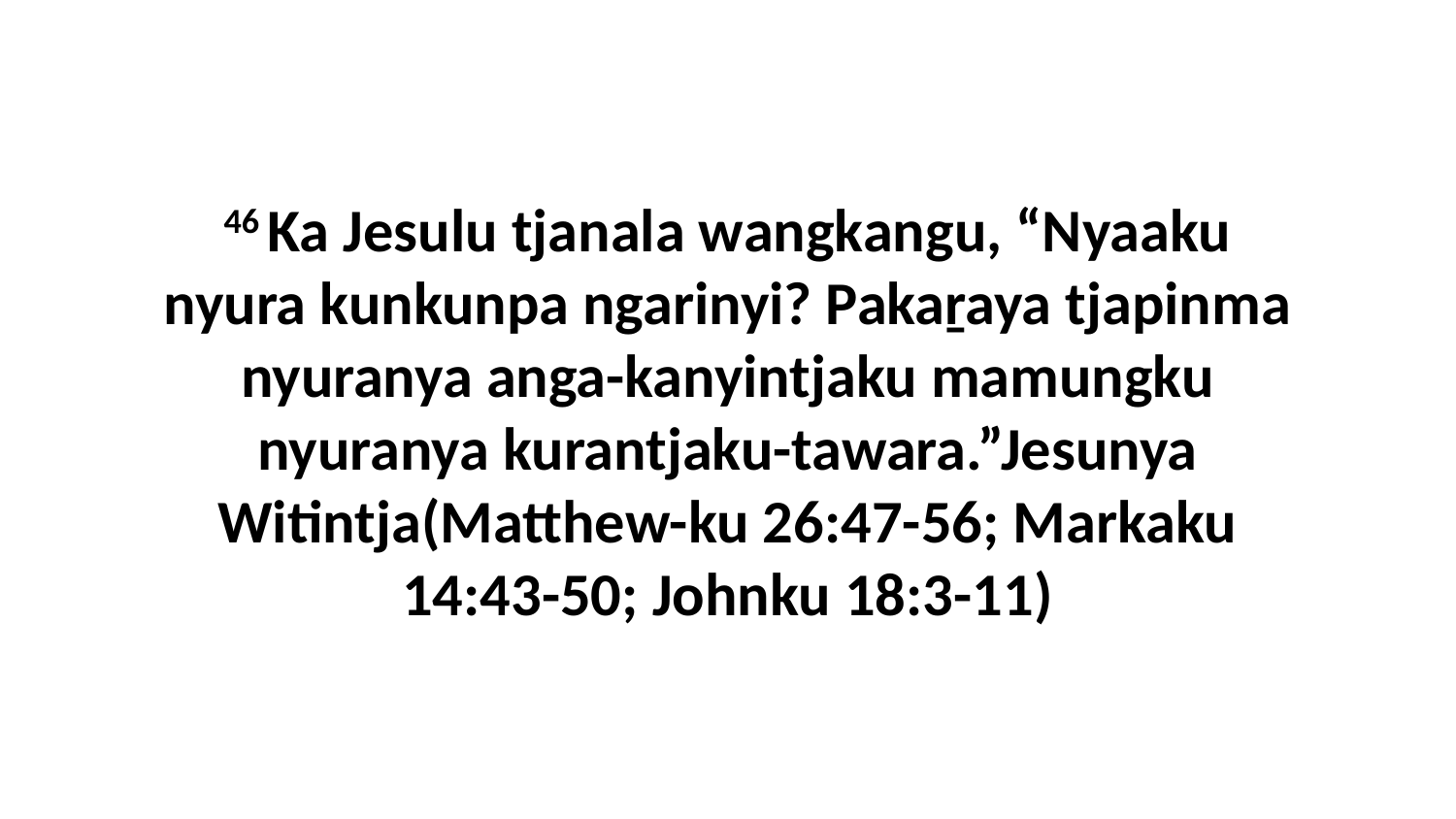

46 Ka Jesulu tjanala wangkangu, “Nyaaku nyura kunkunpa ngarinyi? Pakaṟaya tjapinma nyuranya anga-kanyintjaku mamungku nyuranya kurantjaku-tawara.”Jesunya Witintja(Matthew-ku 26:47-56; Markaku 14:43-50; Johnku 18:3-11)